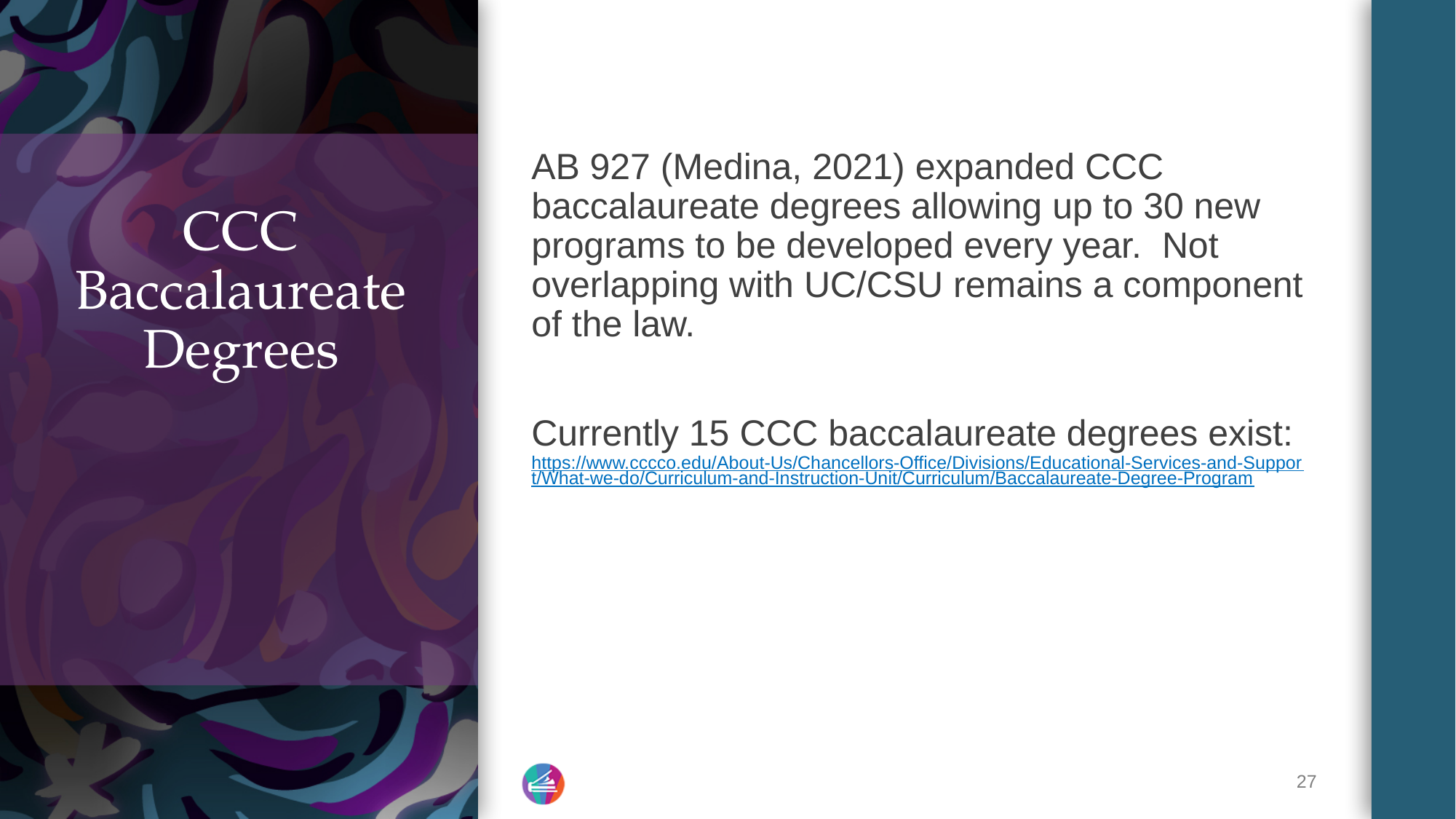

AB 927 (Medina, 2021) expanded CCC baccalaureate degrees allowing up to 30 new programs to be developed every year.  Not overlapping with UC/CSU remains a component of the law.

Currently 15 CCC baccalaureate degrees exist:  https://www.cccco.edu/About-Us/Chancellors-Office/Divisions/Educational-Services-and-Support/What-we-do/Curriculum-and-Instruction-Unit/Curriculum/Baccalaureate-Degree-Program
# CCC Baccalaureate Degrees

27